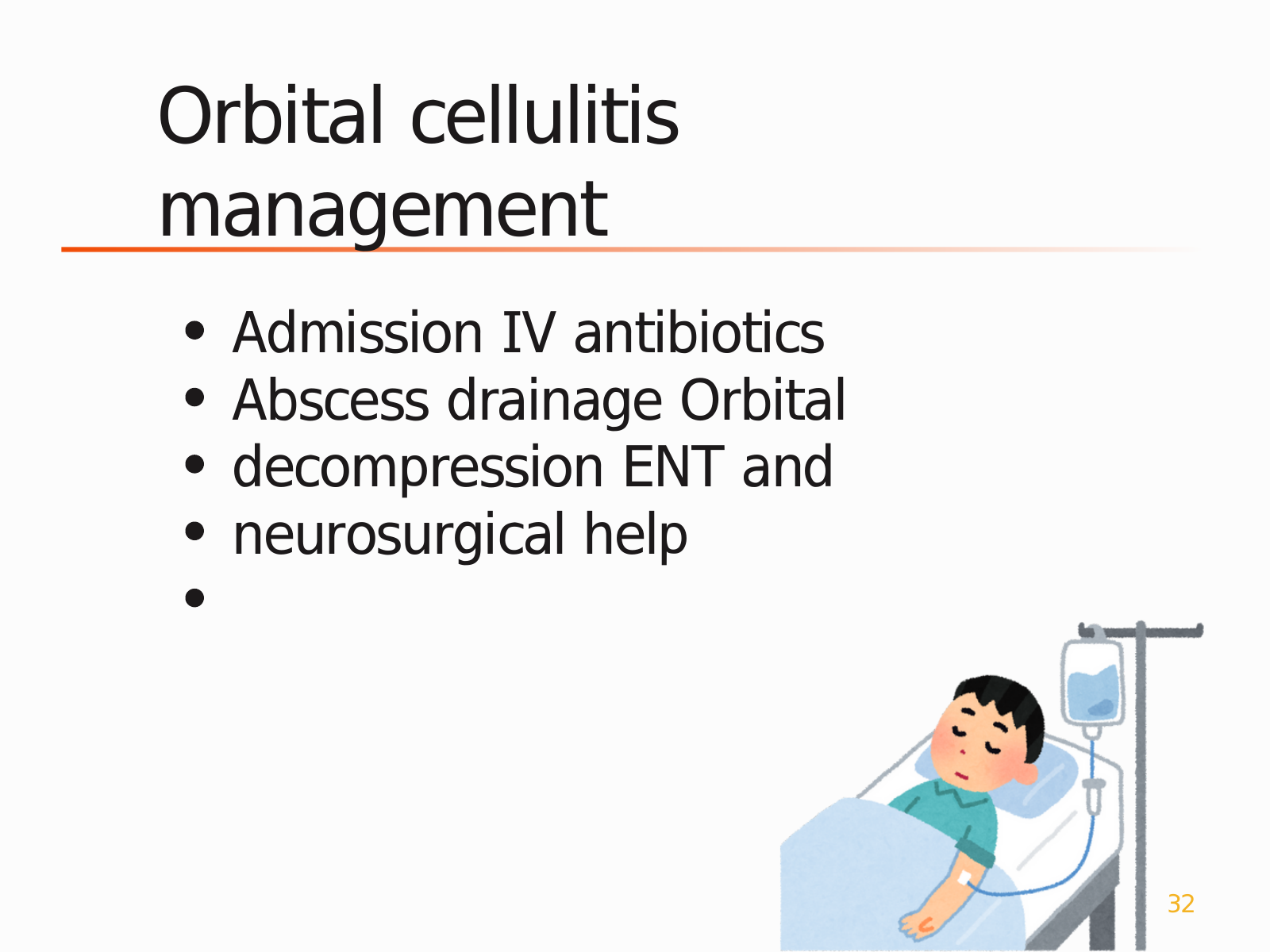

Orbital cellulitis management

Admission IV antibiotics Abscess drainage Orbital decompression ENT and neurosurgical help

32